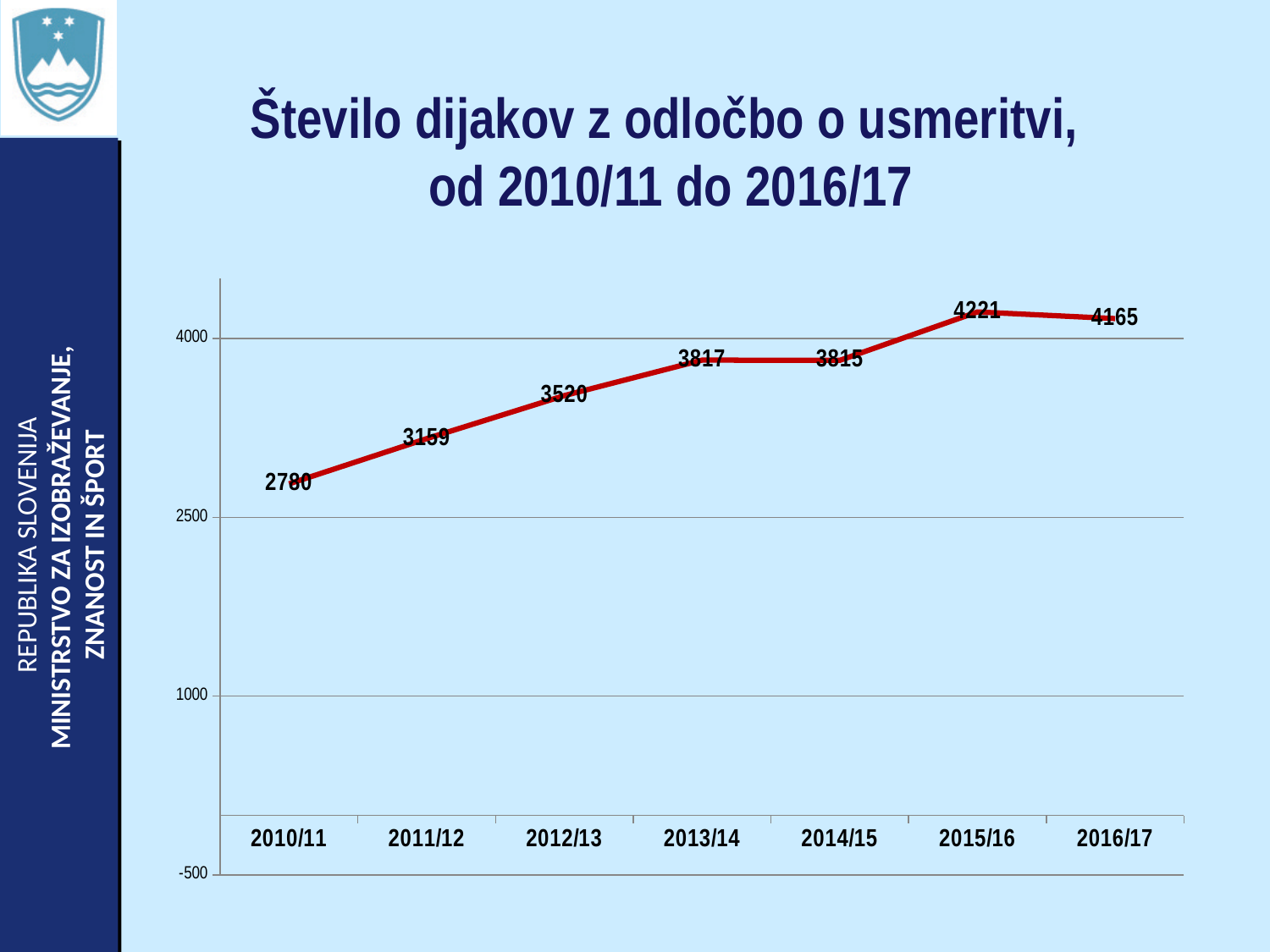

# Število dijakov z odločbo o usmeritvi, od 2010/11 do 2016/17

### Chart

| Category |  |
|---|---|
| 2010/11 | 2780.0 |
| 2011/12 | 3159.0 |
| 2012/13 | 3520.0 |
| 2013/14 | 3817.0 |
| 2014/15 | 3815.0 |
| 2015/16 | 4221.0 |
| 2016/17 | 4165.0 |

### Chart

| Category |
|---|